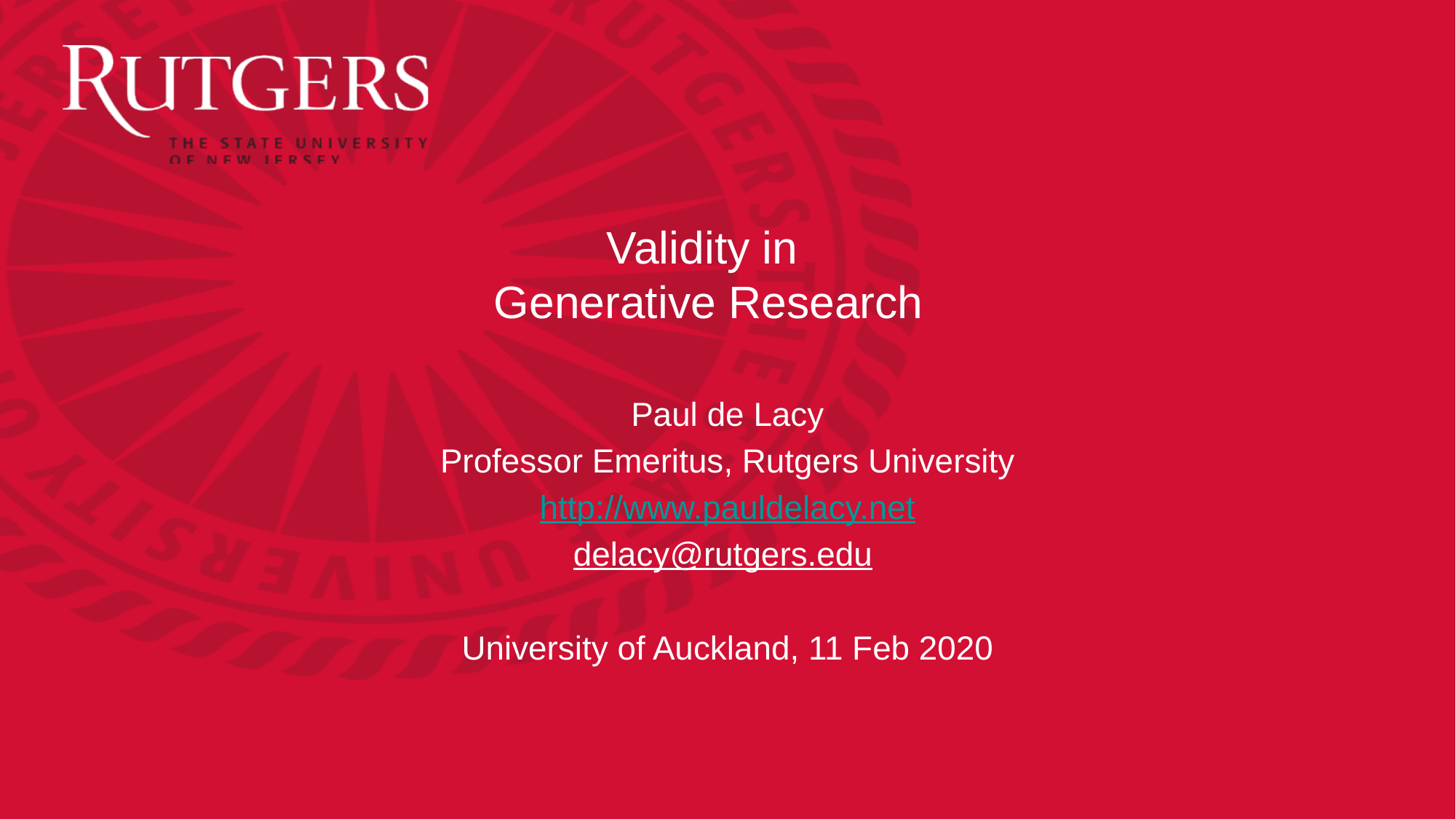

# Validity in Generative Research
Paul de Lacy
Professor Emeritus, Rutgers University
http://www.pauldelacy.net
delacy@rutgers.edu

University of Auckland, 11 Feb 2020